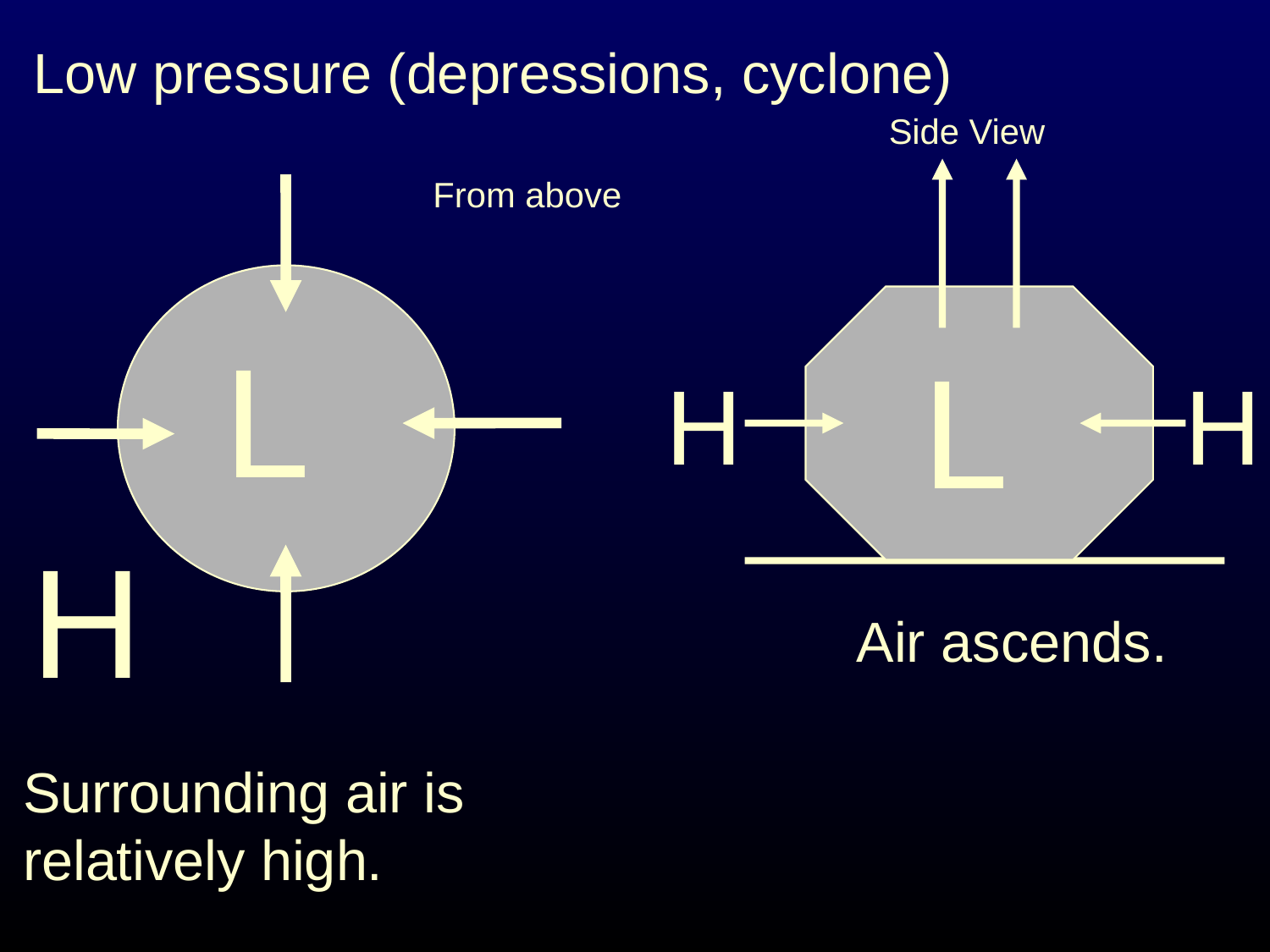

Low pressure (depressions, cyclone)
Side View

From above

L
L
H
H

H

Air ascends.
Surrounding air is relatively high.